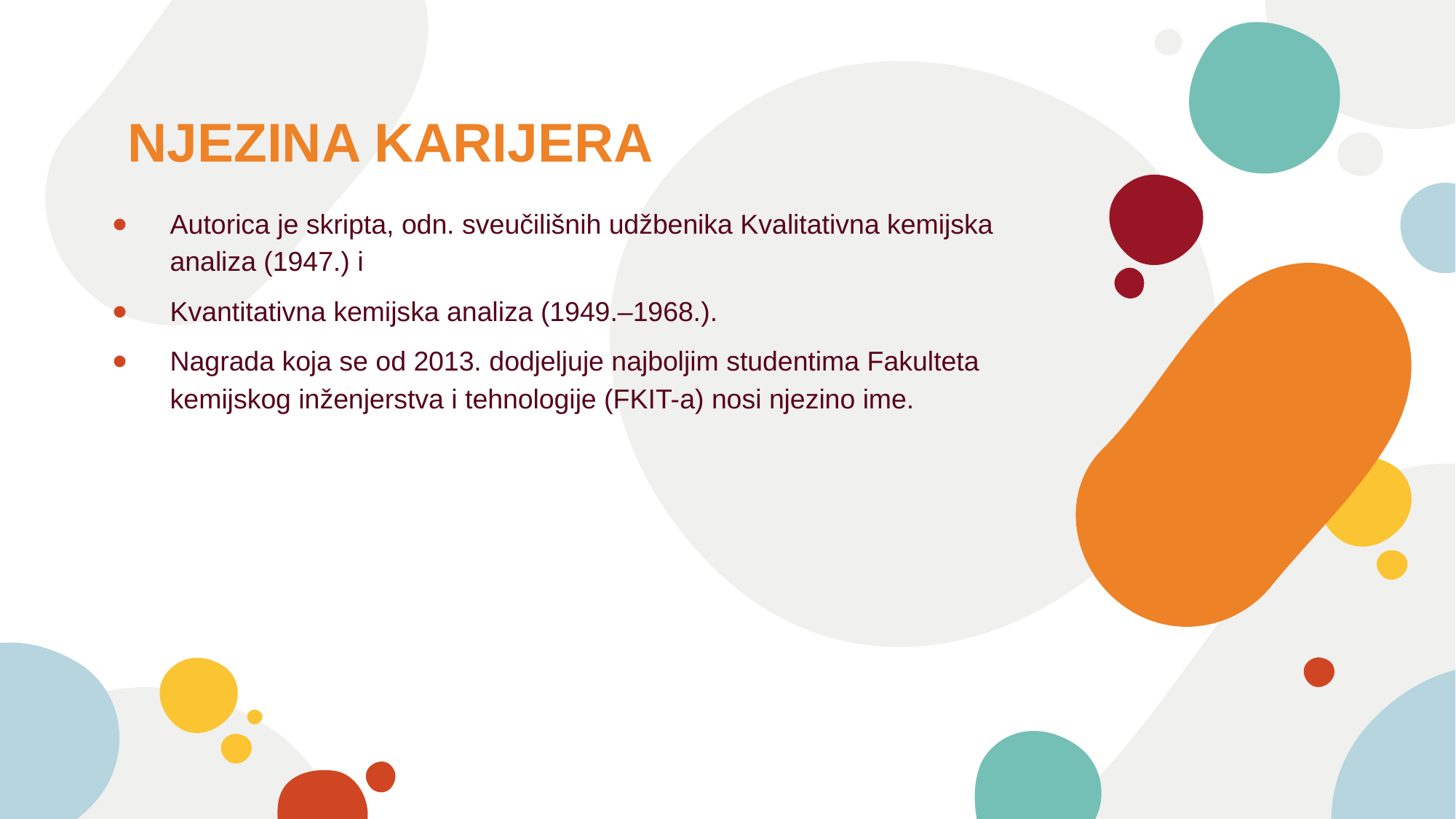

# NJEZINA KARIJERA
Autorica je skripta, odn. sveučilišnih udžbenika Kvalitativna kemijska analiza (1947.) i
Kvantitativna kemijska analiza (1949.–1968.).
Nagrada koja se od 2013. dodjeljuje najboljim studentima Fakulteta kemijskog inženjerstva i tehnologije (FKIT-a) nosi njezino ime.